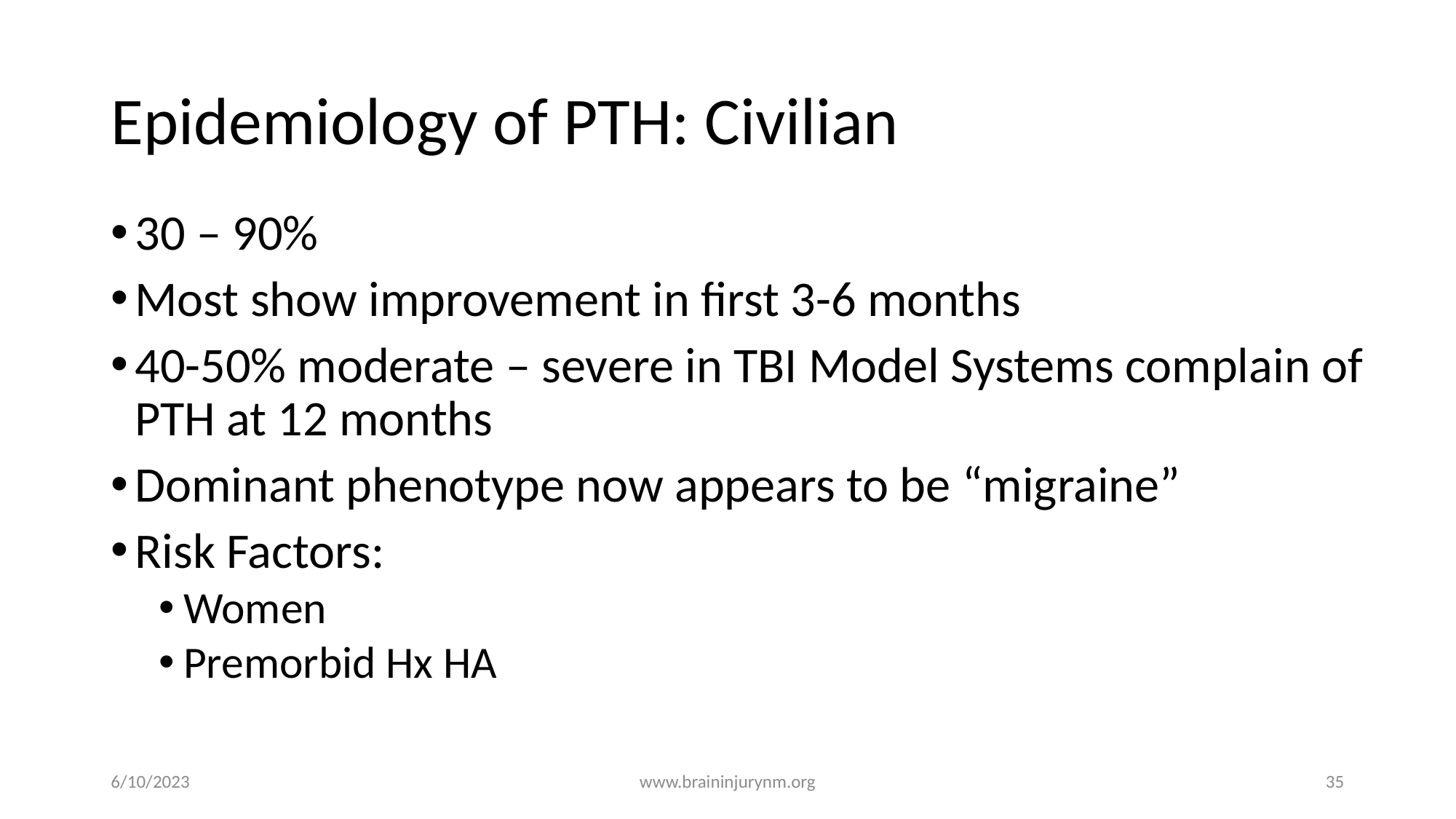

# Epidemiology of PTH: Civilian
30 – 90%
Most show improvement in first 3-6 months
40-50% moderate – severe in TBI Model Systems complain of PTH at 12 months
Dominant phenotype now appears to be “migraine”
Risk Factors:
Women
Premorbid Hx HA
6/10/2023
www.braininjurynm.org
35